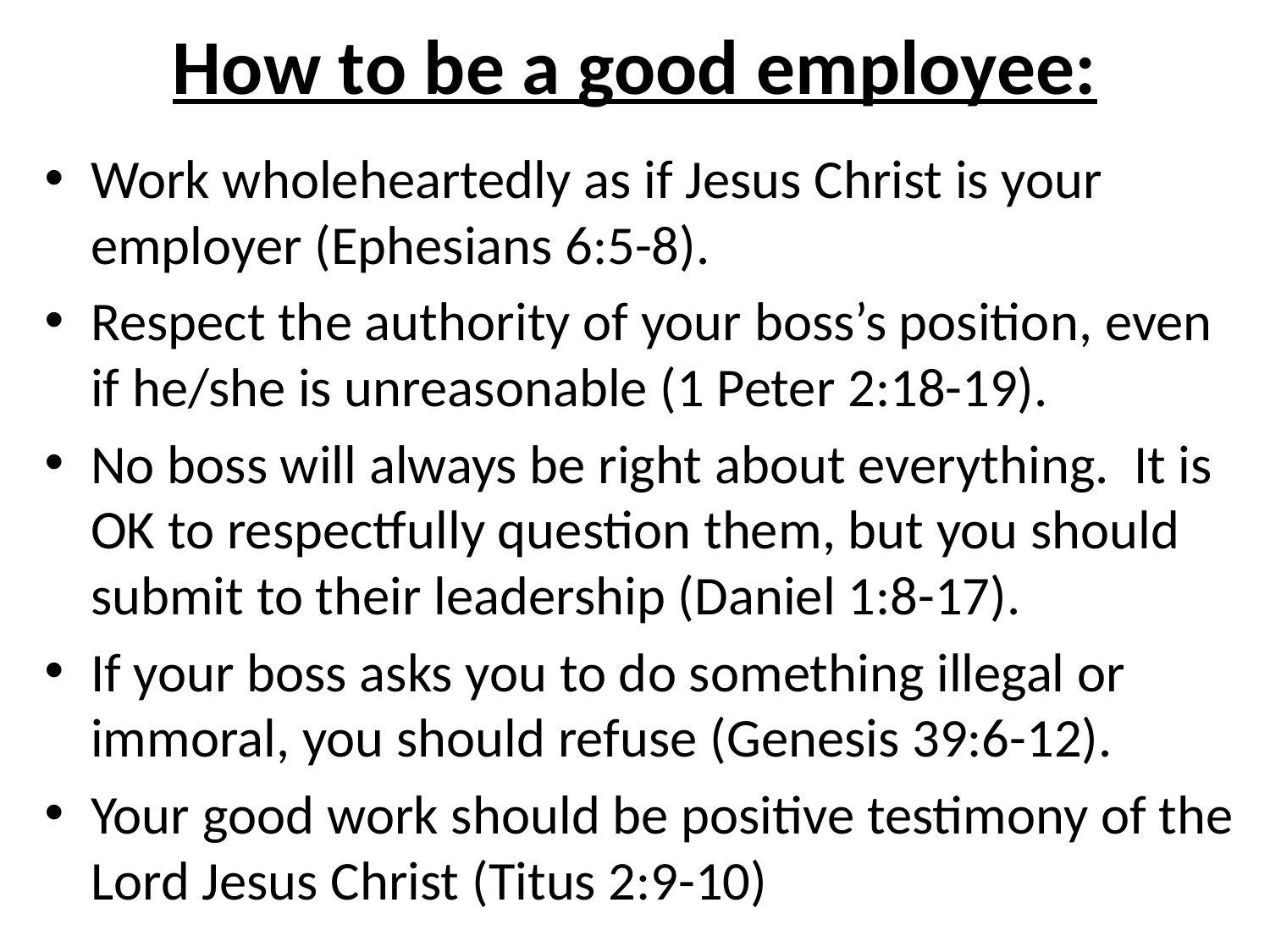

# How to be a good employee:
Work wholeheartedly as if Jesus Christ is your employer (Ephesians 6:5-8).
Respect the authority of your boss’s position, even if he/she is unreasonable (1 Peter 2:18-19).
No boss will always be right about everything.  It is OK to respectfully question them, but you should submit to their leadership (Daniel 1:8-17).
If your boss asks you to do something illegal or immoral, you should refuse (Genesis 39:6-12).
Your good work should be positive testimony of the Lord Jesus Christ (Titus 2:9-10)